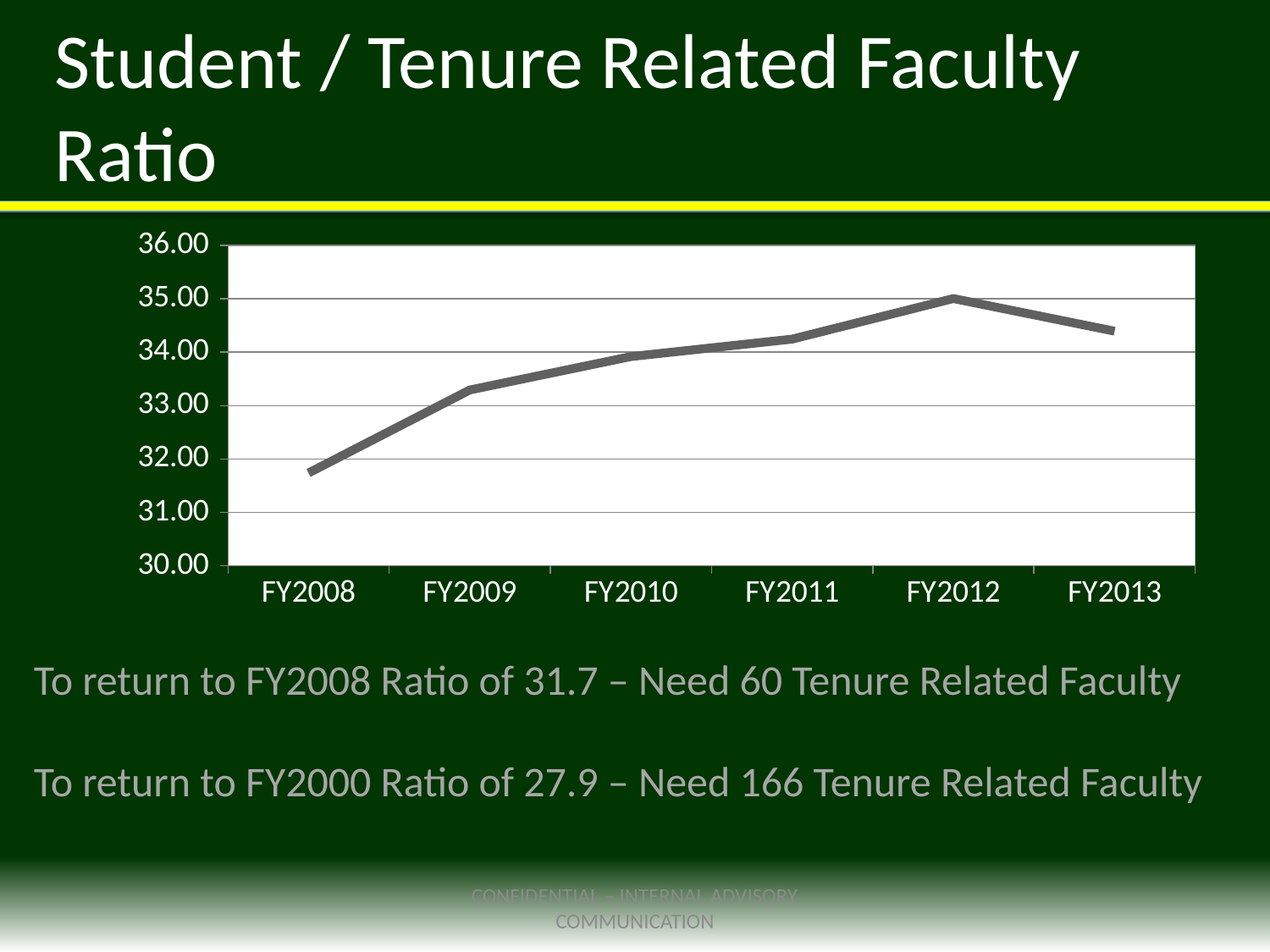

Student / Tenure Related Faculty Ratio

### Chart

| Category |  |
|---|---|
| FY2008 | 31.73831775700934 |
| FY2009 | 33.29256965944273 |
| FY2010 | 33.91818181818182 |
| FY2011 | 34.24450951683747 |
| FY2012 | 35.00430416068865 |
| FY2013 | 34.393006993007 |
To return to FY2008 Ratio of 31.7 – Need 60 Tenure Related Faculty

To return to FY2000 Ratio of 27.9 – Need 166 Tenure Related Faculty

CONFIDENTIAL – INTERNAL ADVISORY COMMUNICATION